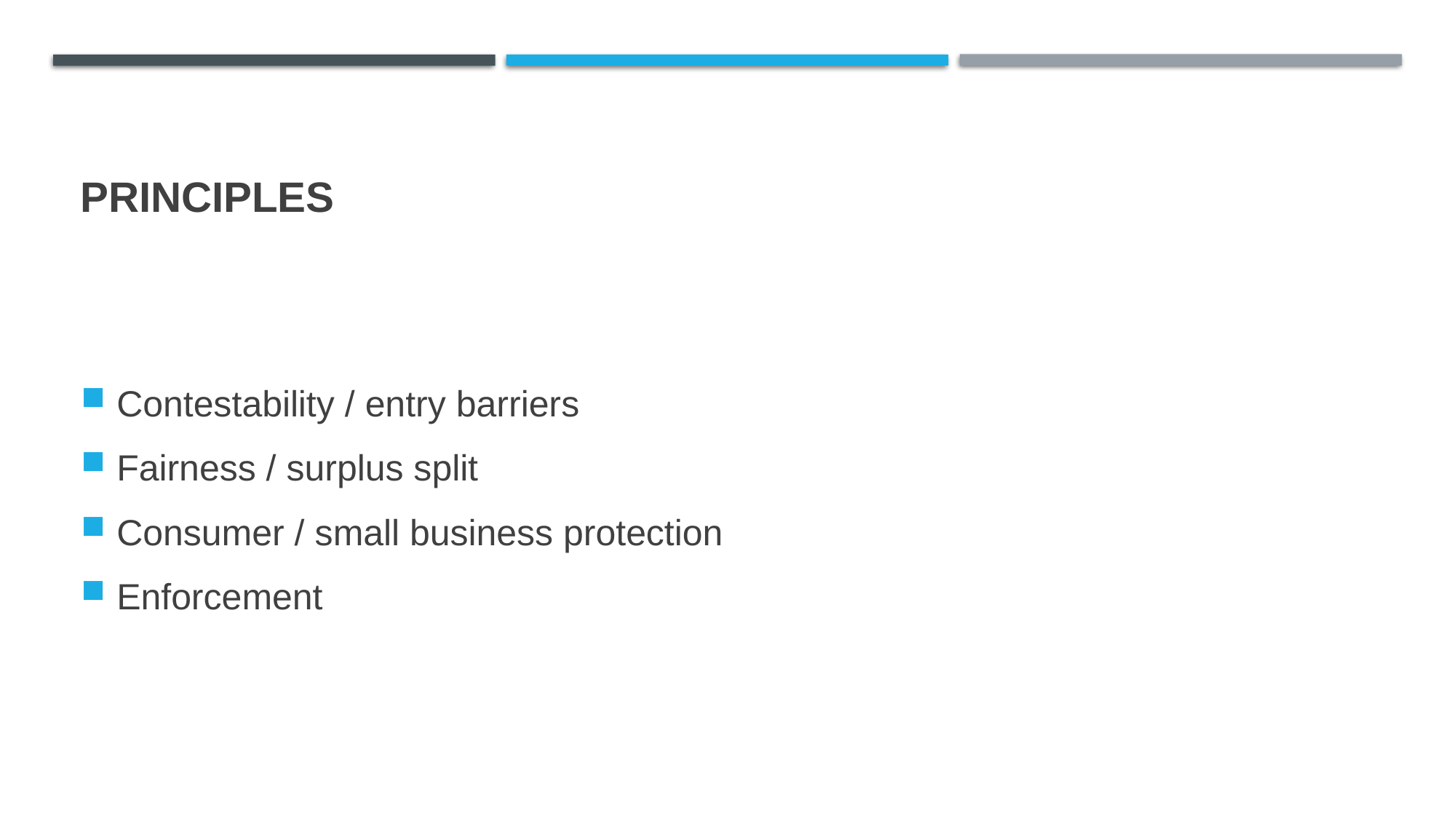

# principles
Contestability / entry barriers
Fairness / surplus split
Consumer / small business protection
Enforcement